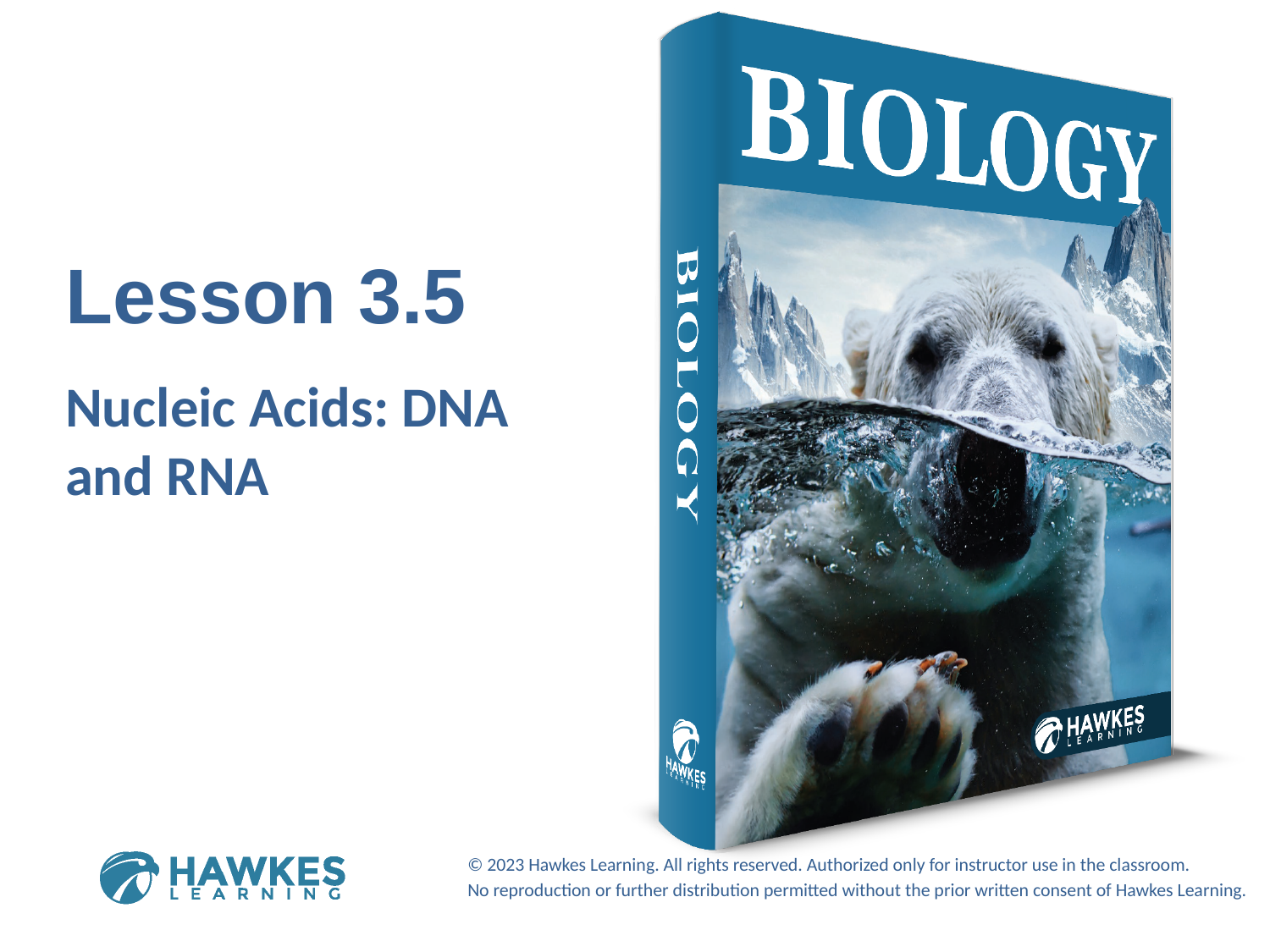

Lesson 3.5
Nucleic Acids: DNA and RNA